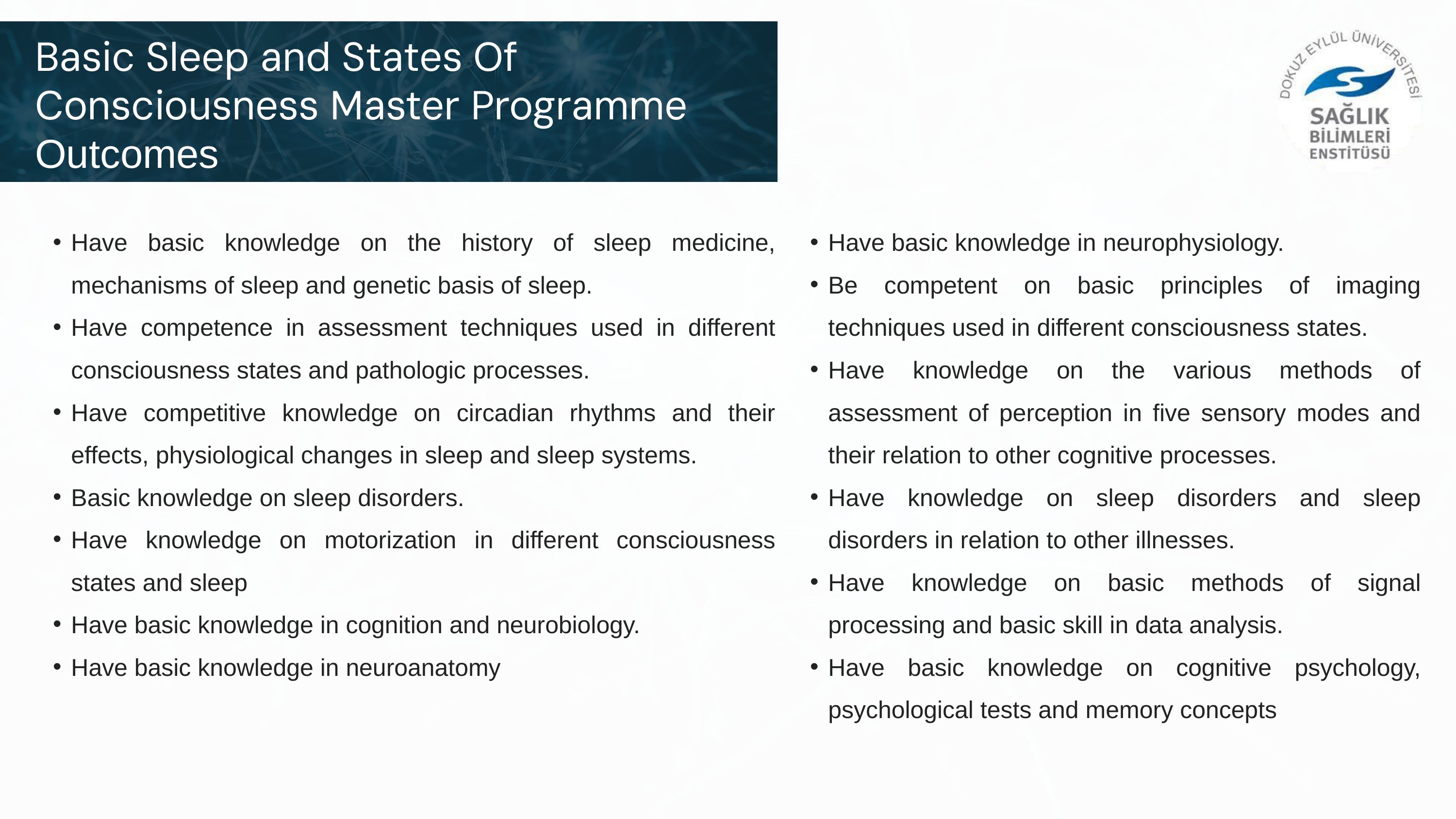

Basic Sleep and States Of Consciousness Master Programme Outcomes
Have basic knowledge on the history of sleep medicine, mechanisms of sleep and genetic basis of sleep.
Have competence in assessment techniques used in different consciousness states and pathologic processes.
Have competitive knowledge on circadian rhythms and their effects, physiological changes in sleep and sleep systems.
Basic knowledge on sleep disorders.
Have knowledge on motorization in different consciousness states and sleep
Have basic knowledge in cognition and neurobiology.
Have basic knowledge in neuroanatomy
Have basic knowledge in neurophysiology.
Be competent on basic principles of imaging techniques used in different consciousness states.
Have knowledge on the various methods of assessment of perception in five sensory modes and their relation to other cognitive processes.
Have knowledge on sleep disorders and sleep disorders in relation to other illnesses.
Have knowledge on basic methods of signal processing and basic skill in data analysis.
Have basic knowledge on cognitive psychology, psychological tests and memory concepts